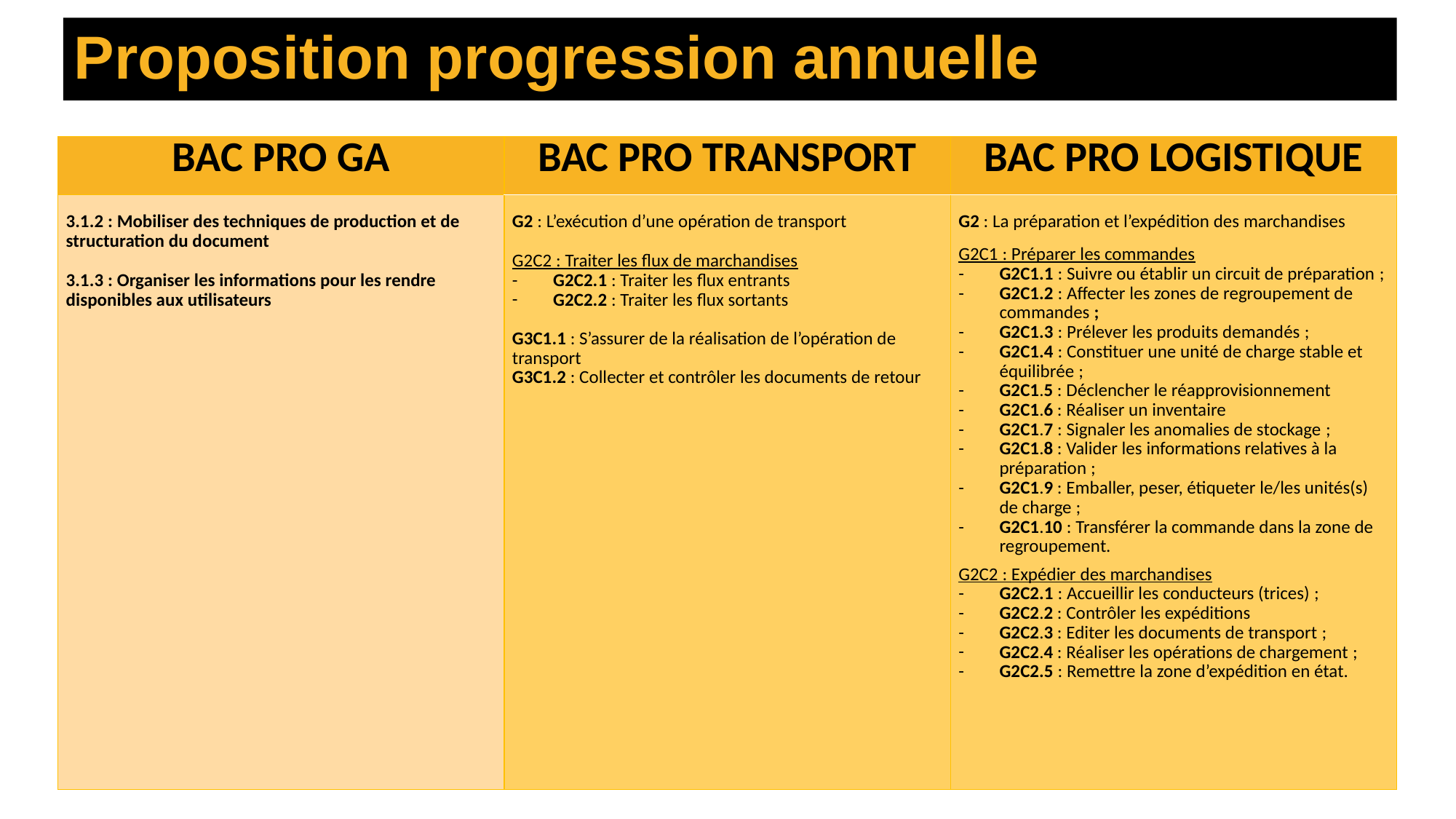

Proposition progression annuelle
| BAC PRO GA | BAC PRO TRANSPORT | BAC PRO LOGISTIQUE |
| --- | --- | --- |
| 3.1.2 : Mobiliser des techniques de production et de structuration du document 3.1.3 : Organiser les informations pour les rendre disponibles aux utilisateurs | G2 : L’exécution d’une opération de transport G2C2 : Traiter les flux de marchandises G2C2.1 : Traiter les flux entrants G2C2.2 : Traiter les flux sortants   G3C1.1 : S’assurer de la réalisation de l’opération de transport G3C1.2 : Collecter et contrôler les documents de retour | G2 : La préparation et l’expédition des marchandises G2C1 : Préparer les commandes G2C1.1 : Suivre ou établir un circuit de préparation ; G2C1.2 : Affecter les zones de regroupement de commandes ; G2C1.3 : Prélever les produits demandés ; G2C1.4 : Constituer une unité de charge stable et équilibrée ; G2C1.5 : Déclencher le réapprovisionnement G2C1.6 : Réaliser un inventaire G2C1.7 : Signaler les anomalies de stockage ; G2C1.8 : Valider les informations relatives à la préparation ; G2C1.9 : Emballer, peser, étiqueter le/les unités(s) de charge ; G2C1.10 : Transférer la commande dans la zone de regroupement. G2C2 : Expédier des marchandises G2C2.1 : Accueillir les conducteurs (trices) ; G2C2.2 : Contrôler les expéditions G2C2.3 : Editer les documents de transport ; G2C2.4 : Réaliser les opérations de chargement ; G2C2.5 : Remettre la zone d’expédition en état. |